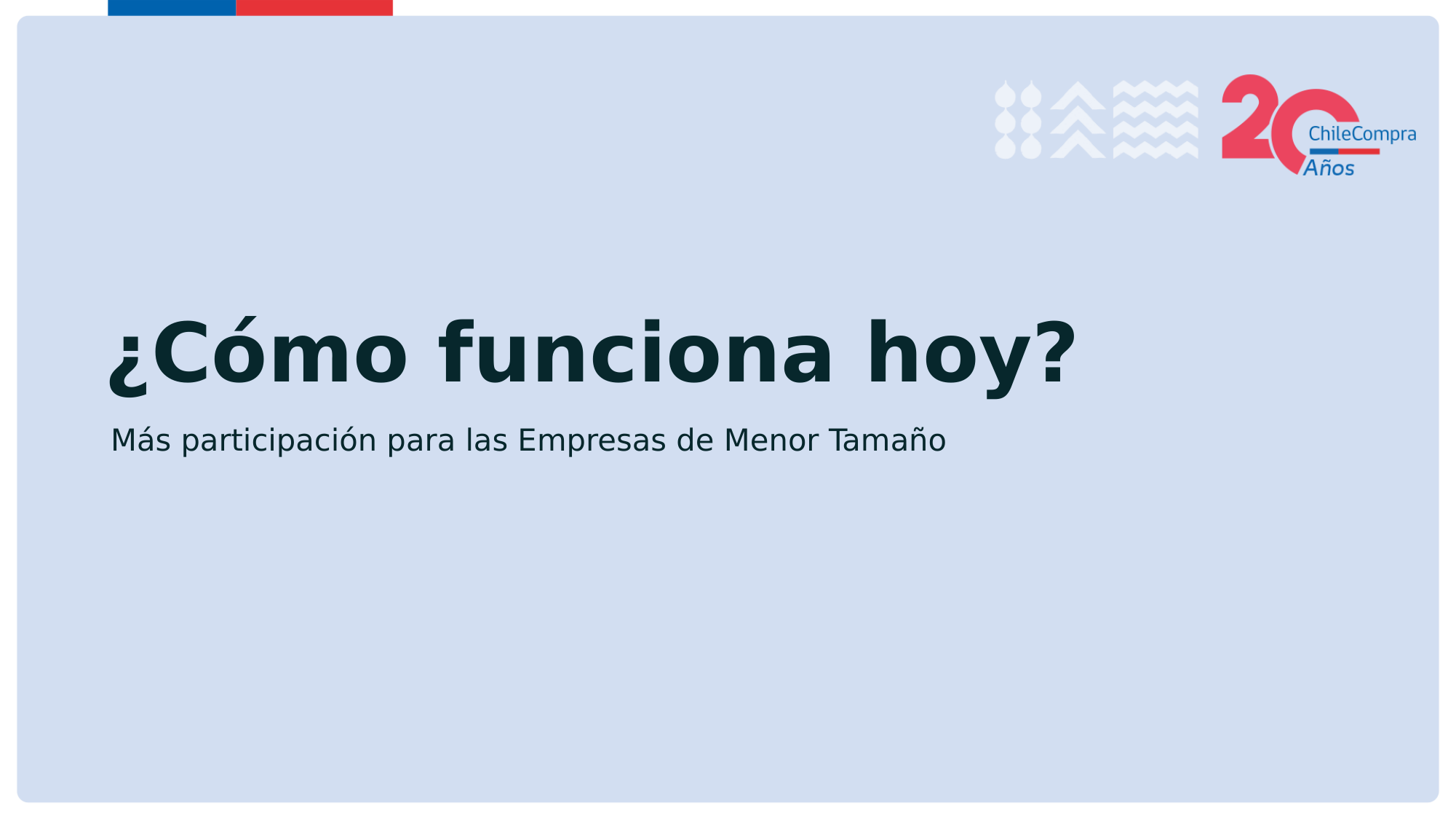

# ¿Cómo funciona hoy?
Más participación para las Empresas de Menor Tamaño